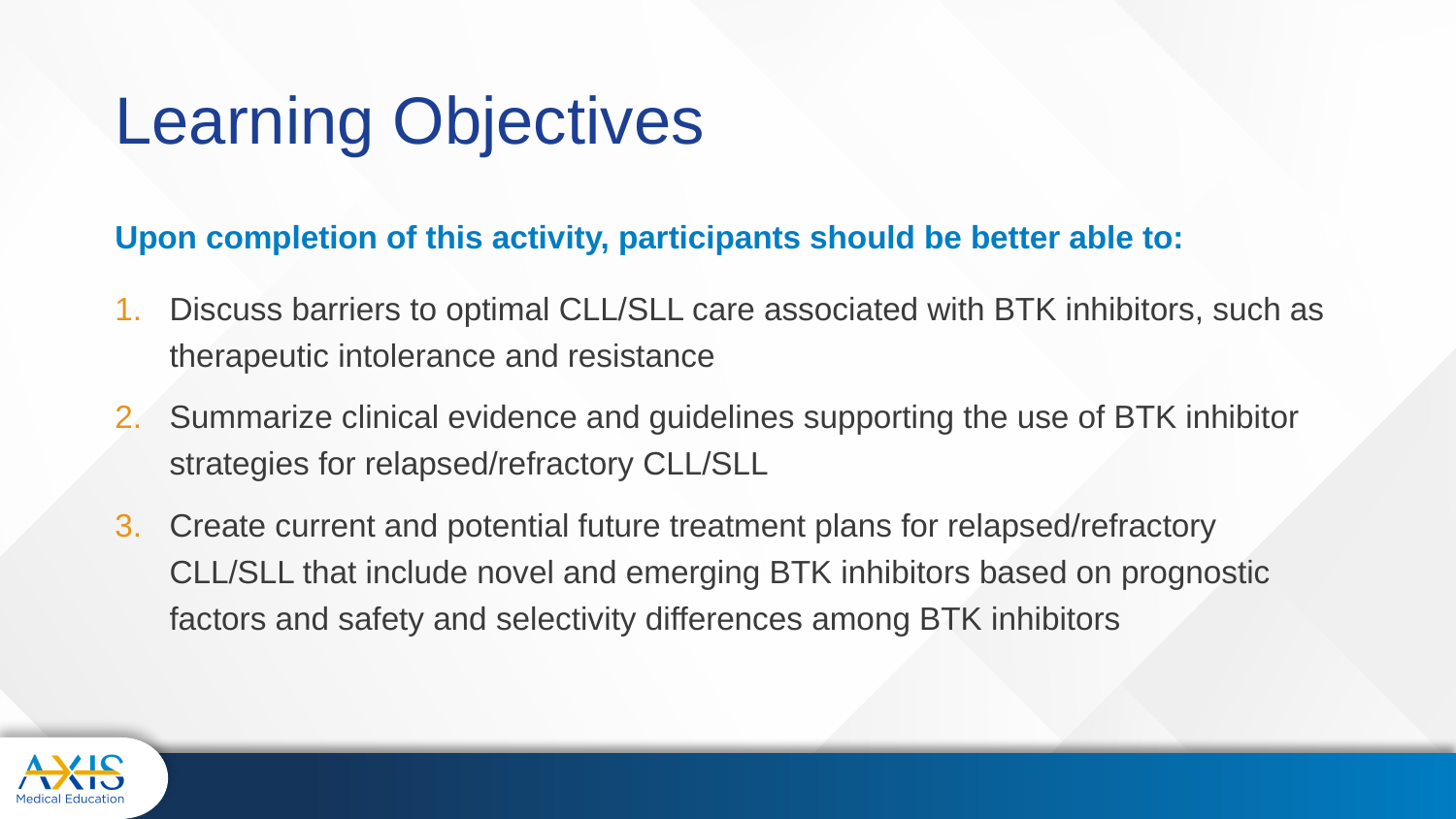

# Learning Objectives
Upon completion of this activity, participants should be better able to:
Discuss barriers to optimal CLL/SLL care associated with BTK inhibitors, such as therapeutic intolerance and resistance
Summarize clinical evidence and guidelines supporting the use of BTK inhibitor strategies for relapsed/refractory CLL/SLL
Create current and potential future treatment plans for relapsed/refractory CLL/SLL that include novel and emerging BTK inhibitors based on prognostic factors and safety and selectivity differences among BTK inhibitors